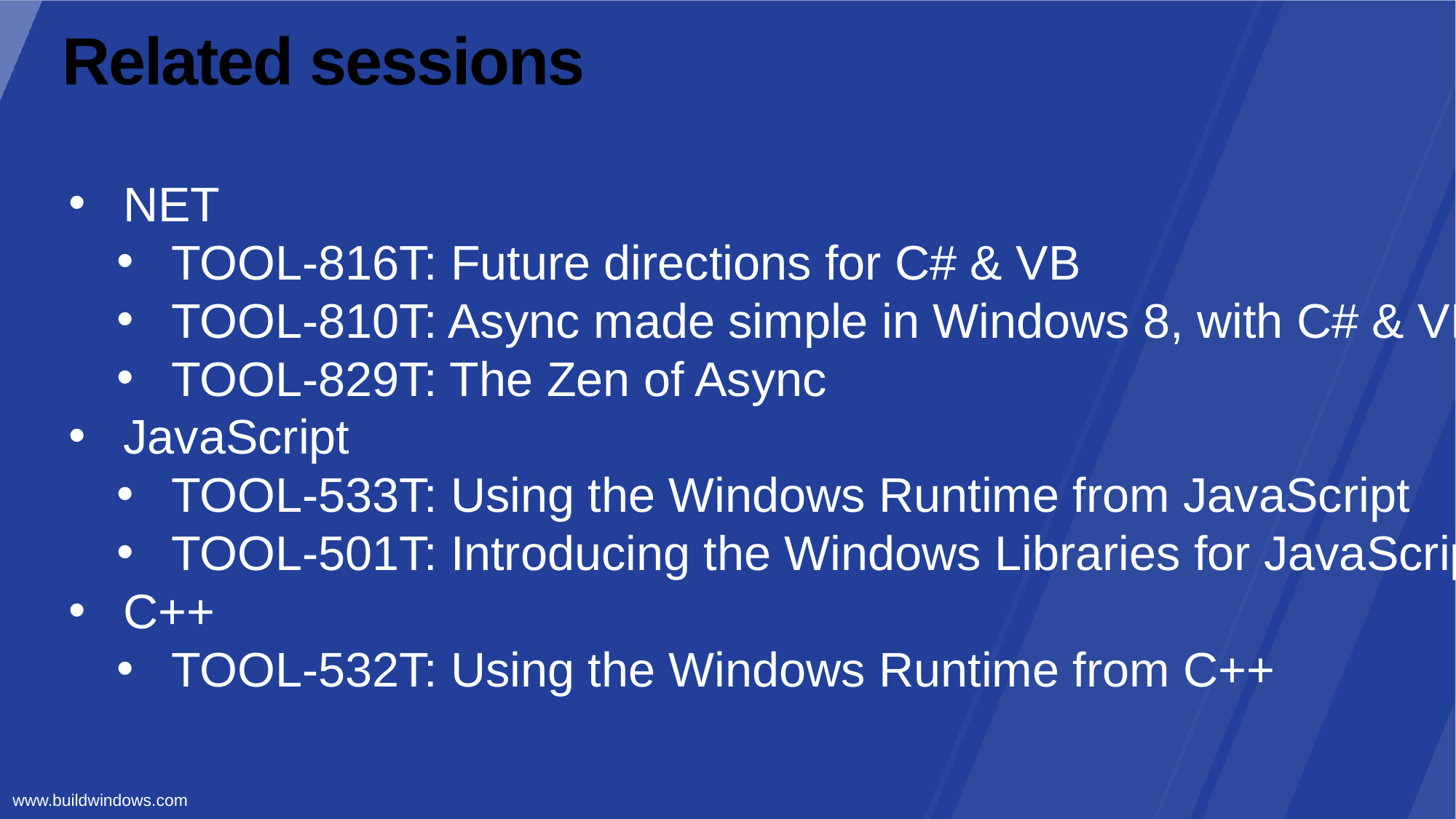

# Related sessions
NET
TOOL-816T: Future directions for C# & VB
TOOL-810T: Async made simple in Windows 8, with C# & VB
TOOL-829T: The Zen of Async
JavaScript
TOOL-533T: Using the Windows Runtime from JavaScript
TOOL-501T: Introducing the Windows Libraries for JavaScript
C++
TOOL-532T: Using the Windows Runtime from C++